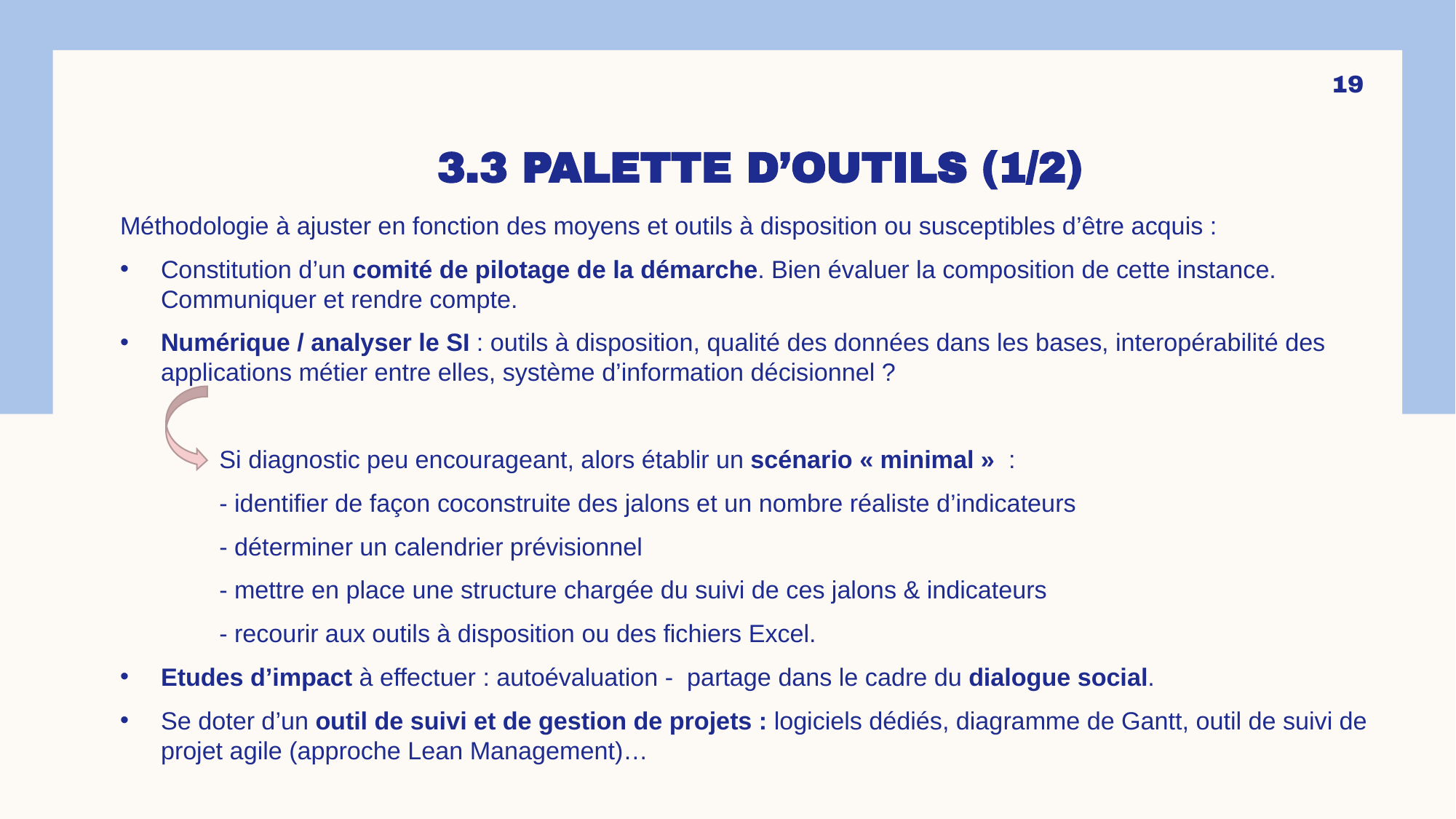

19
# 3.3 Palette d’outils (1/2)
Méthodologie à ajuster en fonction des moyens et outils à disposition ou susceptibles d’être acquis :
Constitution d’un comité de pilotage de la démarche. Bien évaluer la composition de cette instance. Communiquer et rendre compte.
Numérique / analyser le SI : outils à disposition, qualité des données dans les bases, interopérabilité des applications métier entre elles, système d’information décisionnel ?

	Si diagnostic peu encourageant, alors établir un scénario « minimal »  :
	- identifier de façon coconstruite des jalons et un nombre réaliste d’indicateurs
	- déterminer un calendrier prévisionnel
	- mettre en place une structure chargée du suivi de ces jalons & indicateurs
	- recourir aux outils à disposition ou des fichiers Excel.
Etudes d’impact à effectuer : autoévaluation -  partage dans le cadre du dialogue social.
Se doter d’un outil de suivi et de gestion de projets : logiciels dédiés, diagramme de Gantt, outil de suivi de projet agile (approche Lean Management)…